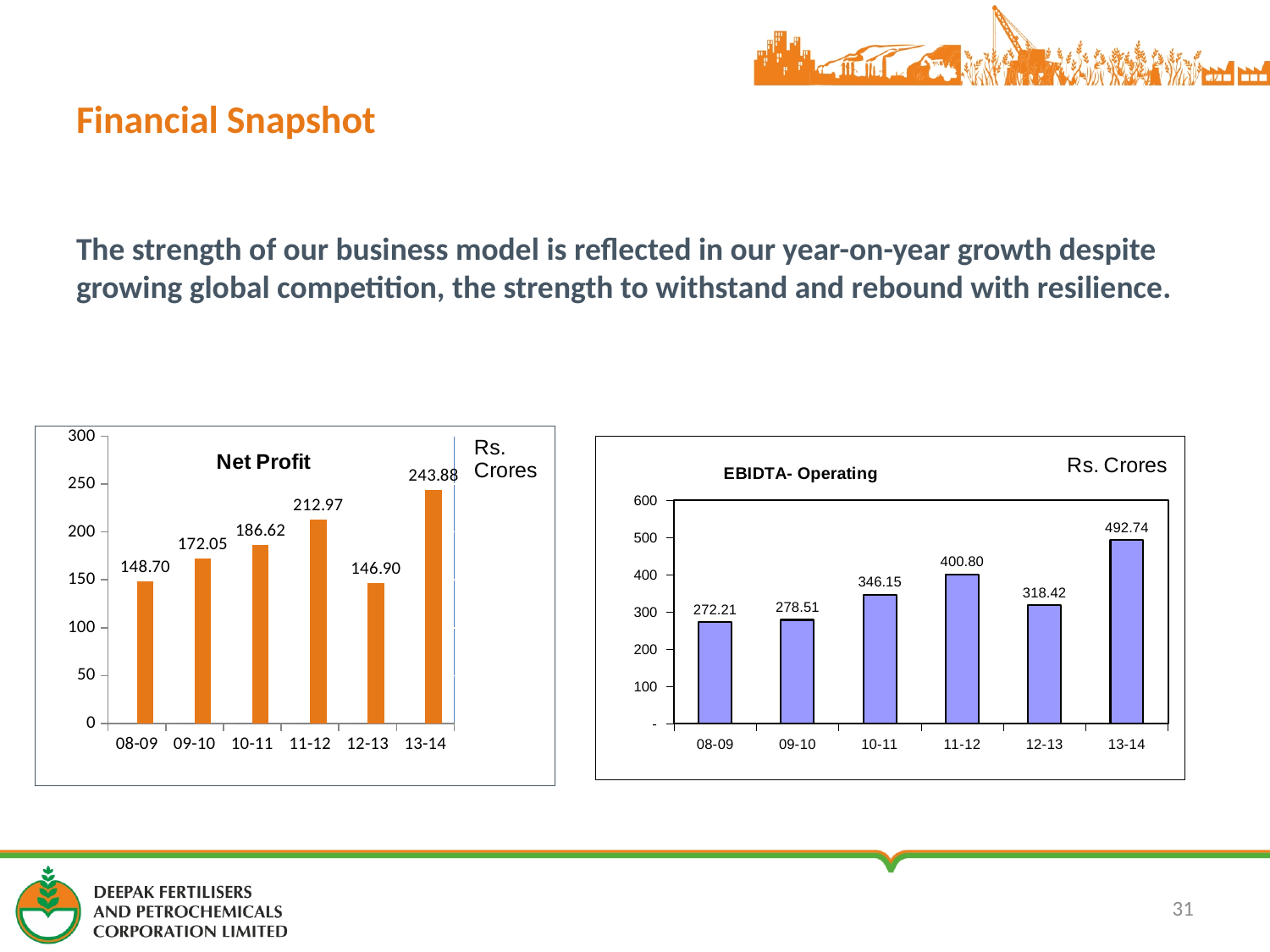

# Financial Snapshot
The strength of our business model is reflected in our year-on-year growth despite growing global competition, the strength to withstand and rebound with resilience.

[unsupported chart]

### Chart: EBIDTA- Operating

| Category |  |
|---|---|
| 08-09 | 272.2090304299999 |
| 09-10 | 278.51 |
| 10-11 | 346.1500000000001 |
| 11-12 | 400.8 |
| 12-13 | 318.41999999999985 |
| 13-14 | 492.73999999999984 |
31